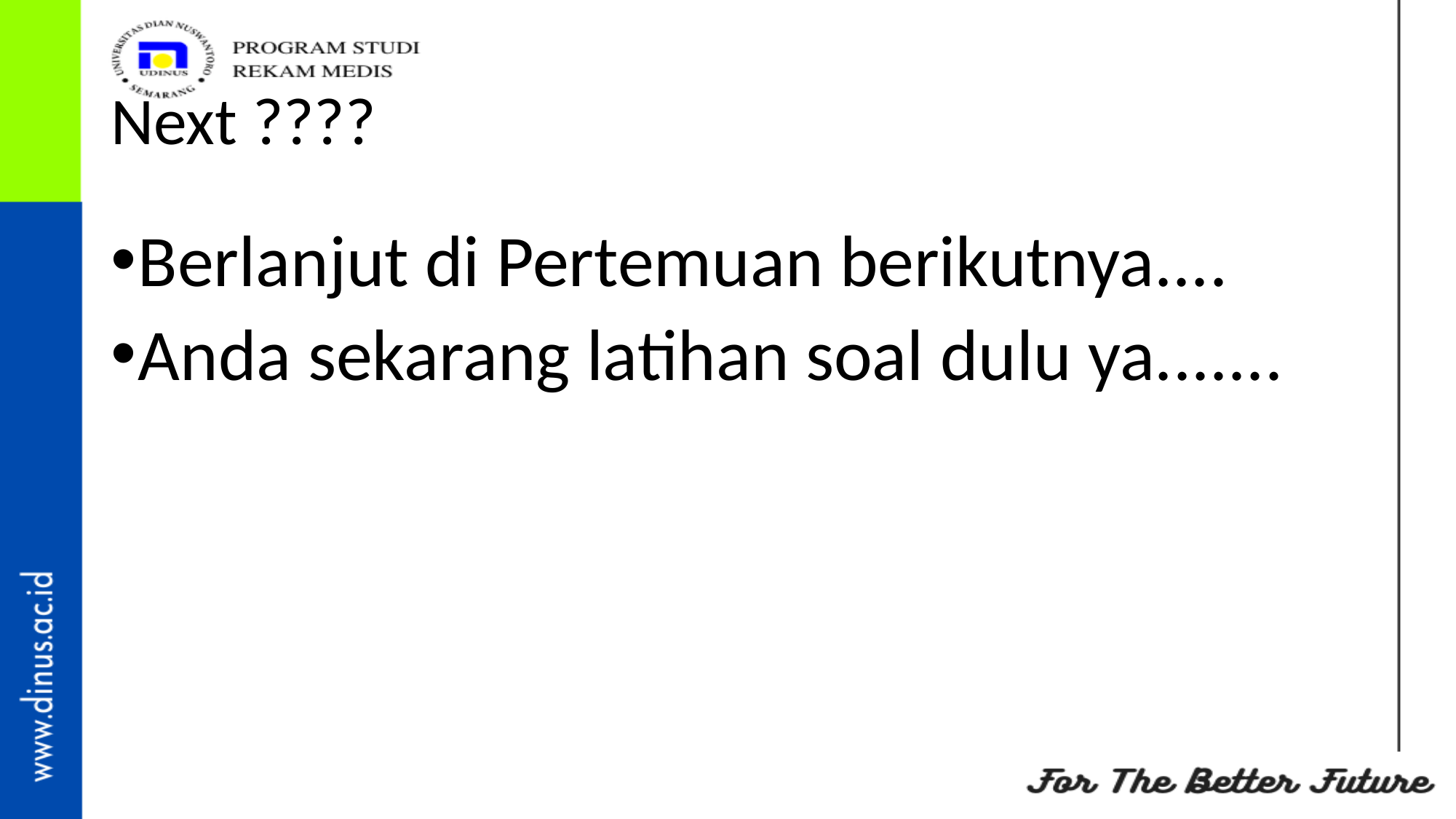

# Next ????
Berlanjut di Pertemuan berikutnya....
Anda sekarang latihan soal dulu ya.......